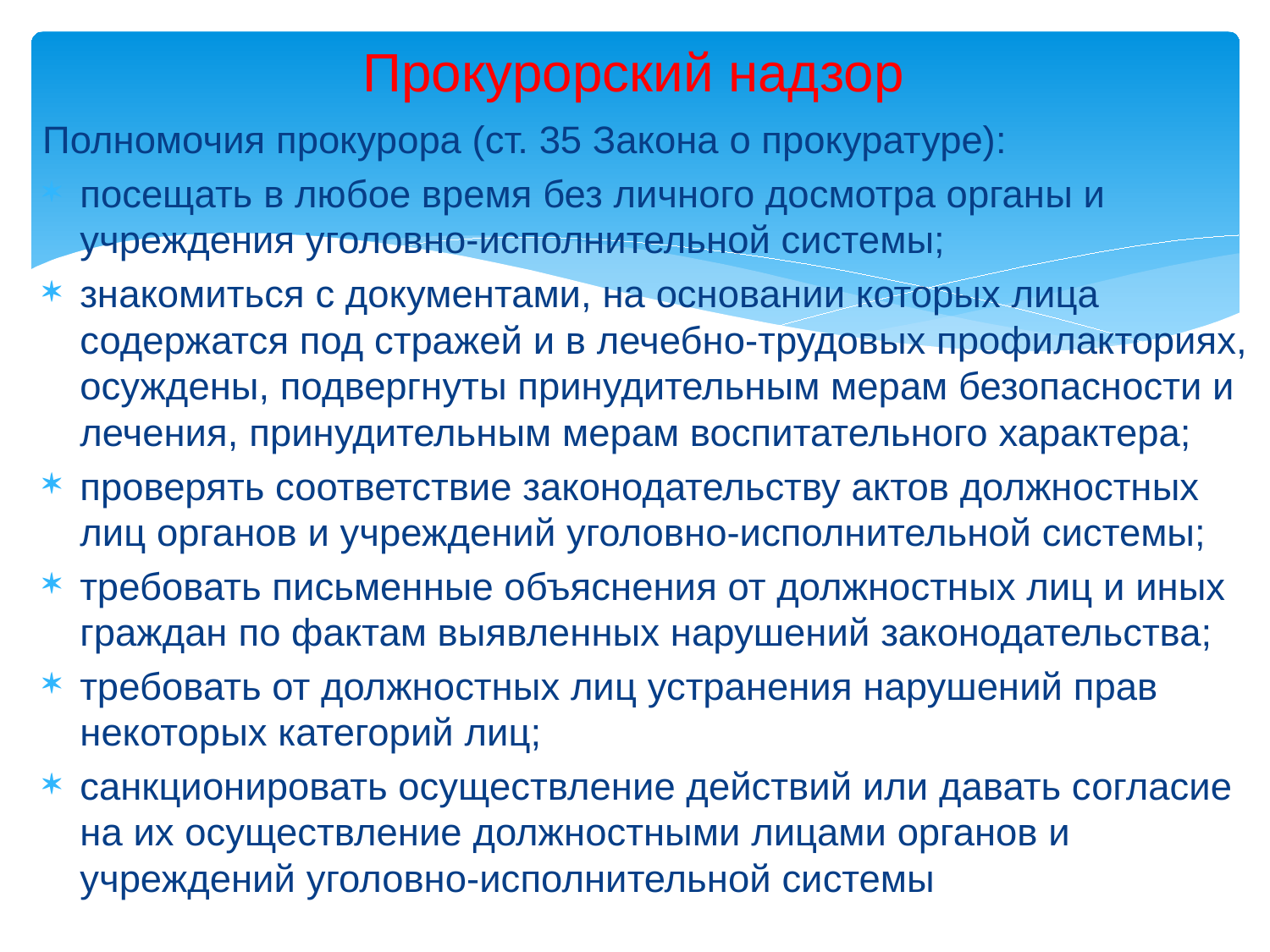

# Прокурорский надзор
Полномочия прокурора (ст. 35 Закона о прокуратуре):
посещать в любое время без личного досмотра органы и учреждения уголовно-исполнительной системы;
знакомиться с документами, на основании которых лица содержатся под стражей и в лечебно-трудовых профилакториях, осуждены, подвергнуты принудительным мерам безопасности и лечения, принудительным мерам воспитательного характера;
проверять соответствие законодательству актов должностных лиц органов и учреждений уголовно-исполнительной системы;
требовать письменные объяснения от должностных лиц и иных граждан по фактам выявленных нарушений законодательства;
требовать от должностных лиц устранения нарушений прав некоторых категорий лиц;
санкционировать осуществление действий или давать согласие на их осуществление должностными лицами органов и учреждений уголовно-исполнительной системы